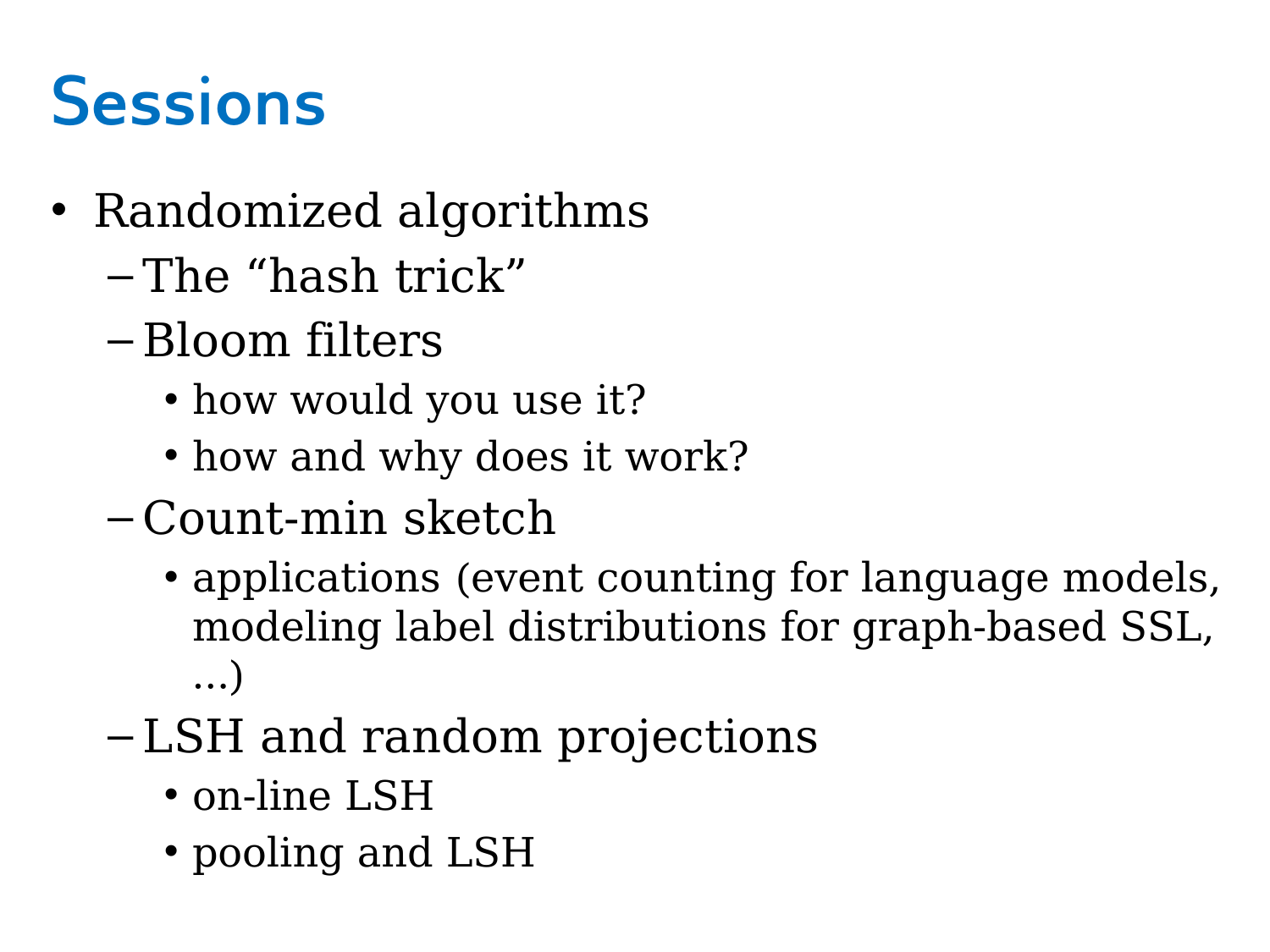

# Sessions
Randomized algorithms
The “hash trick”
Bloom filters
how would you use it?
how and why does it work?
Count-min sketch
applications (event counting for language models, modeling label distributions for graph-based SSL, …)
LSH and random projections
on-line LSH
pooling and LSH